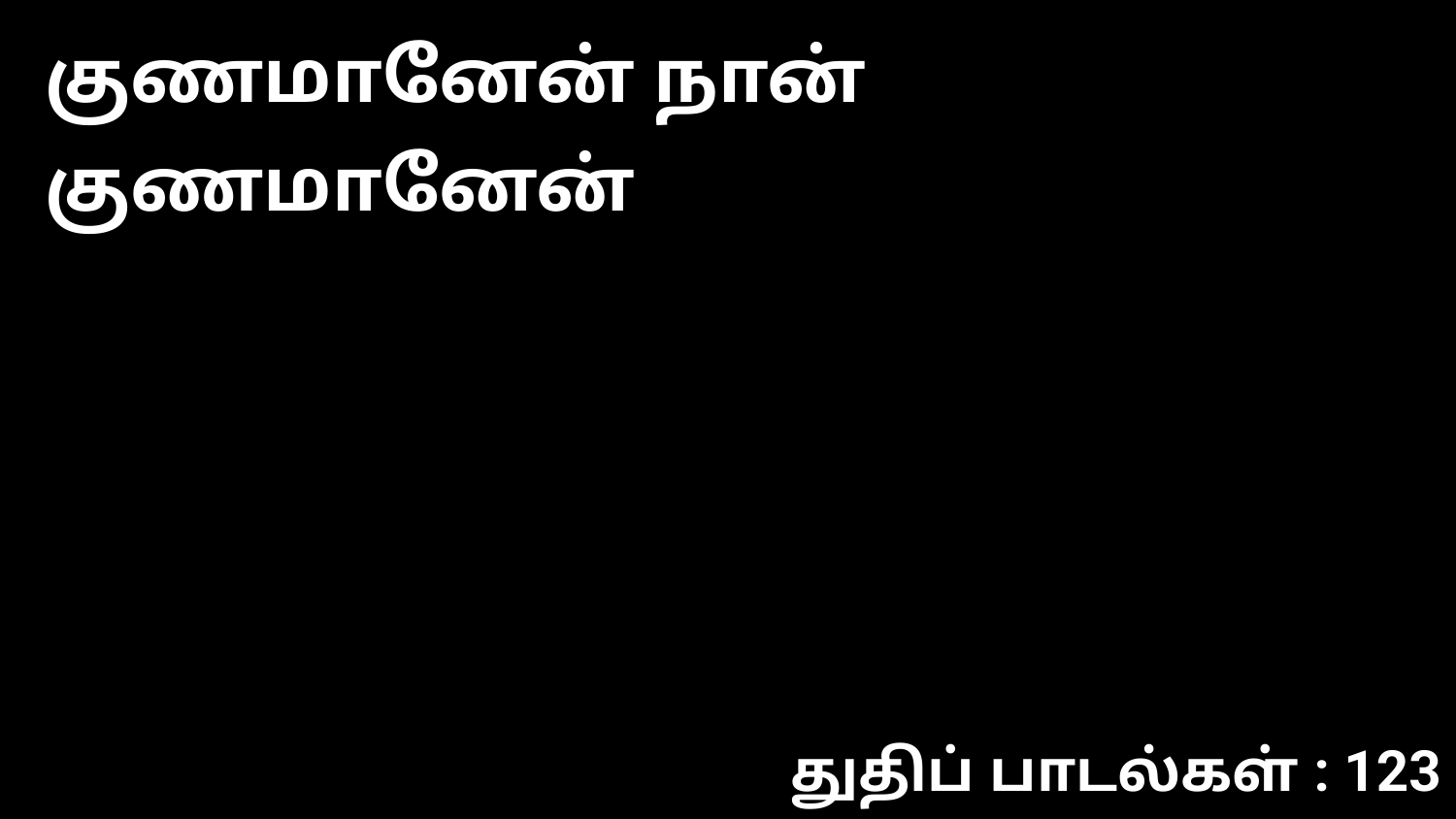

குணமானேன் நான் குணமானேன்
துதிப் பாடல்கள் : 123